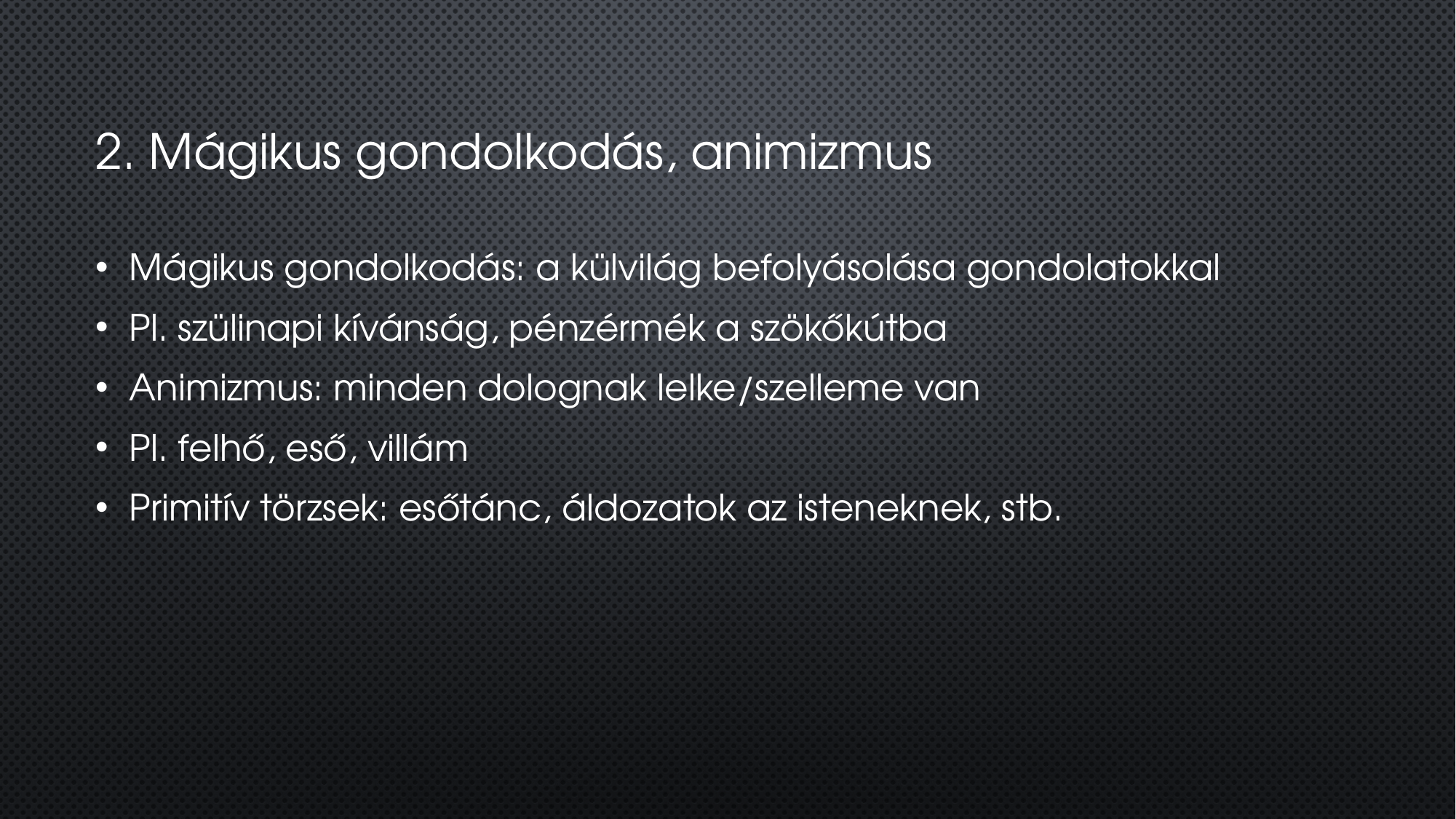

# 2. Mágikus gondolkodás, animizmus
Mágikus gondolkodás: a külvilág befolyásolása gondolatokkal
Pl. szülinapi kívánság, pénzérmék a szökőkútba
Animizmus: minden dolognak lelke/szelleme van
Pl. felhő, eső, villám
Primitív törzsek: esőtánc, áldozatok az isteneknek, stb.